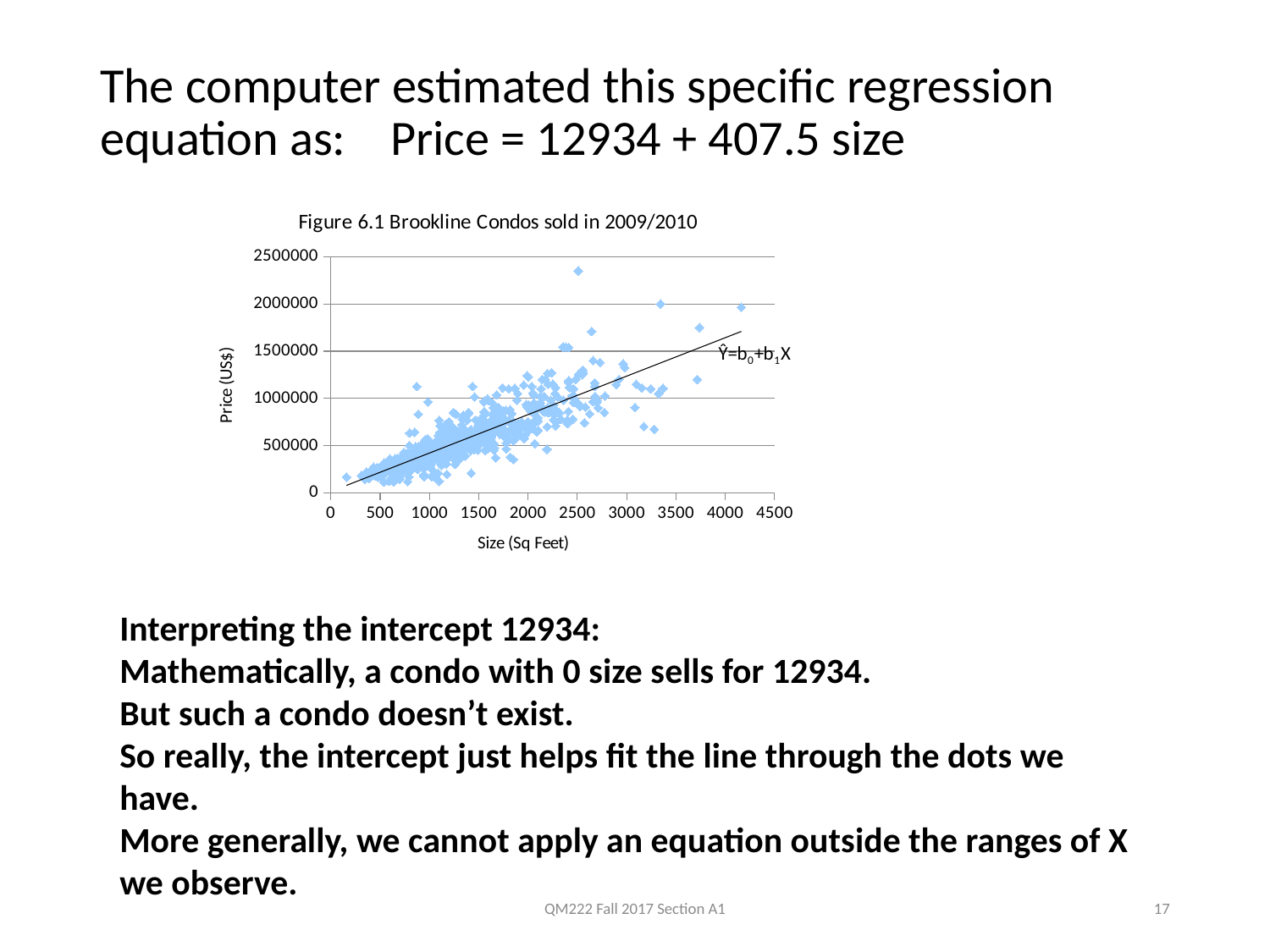

# The computer estimated this specific regression equation as:    Price = 12934 + 407.5 size

### Chart: Figure 6.1 Brookline Condos sold in 2009/2010

| Category |  |
|---|---|
Interpreting the intercept 12934:
Mathematically, a condo with 0 size sells for 12934.
But such a condo doesn’t exist.
So really, the intercept just helps fit the line through the dots we have.
More generally, we cannot apply an equation outside the ranges of X we observe.
QM222 Fall 2017 Section A1
17